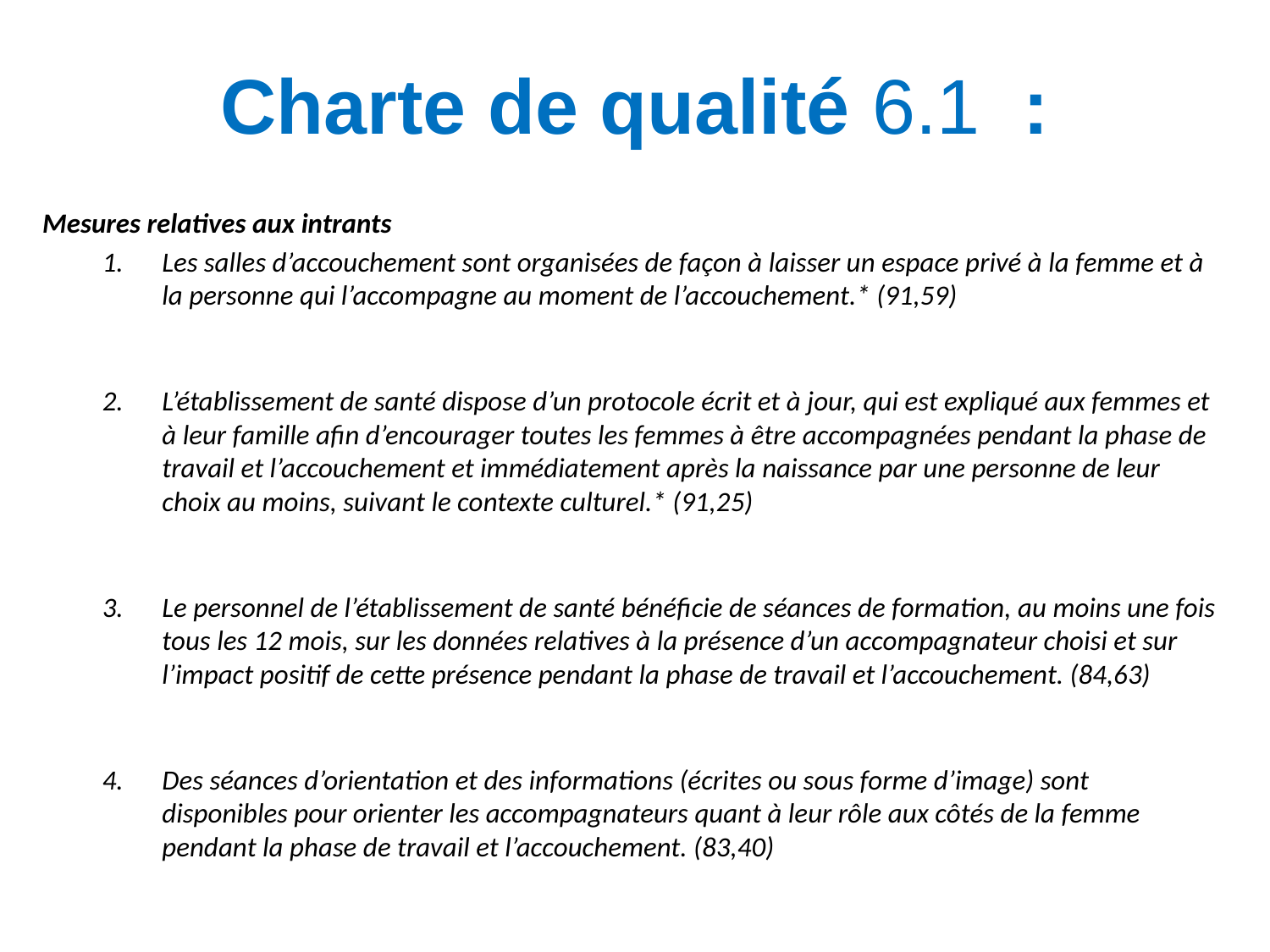

# Charte de qualité 6.1  :
Mesures relatives aux intrants
Les salles d’accouchement sont organisées de façon à laisser un espace privé à la femme et à la personne qui l’accompagne au moment de l’accouchement.* (91,59)

L’établissement de santé dispose d’un protocole écrit et à jour, qui est expliqué aux femmes et à leur famille afin d’encourager toutes les femmes à être accompagnées pendant la phase de travail et l’accouchement et immédiatement après la naissance par une personne de leur choix au moins, suivant le contexte culturel.* (91,25)

Le personnel de l’établissement de santé bénéficie de séances de formation, au moins une fois tous les 12 mois, sur les données relatives à la présence d’un accompagnateur choisi et sur l’impact positif de cette présence pendant la phase de travail et l’accouchement. (84,63)

Des séances d’orientation et des informations (écrites ou sous forme d’image) sont disponibles pour orienter les accompagnateurs quant à leur rôle aux côtés de la femme pendant la phase de travail et l’accouchement. (83,40)